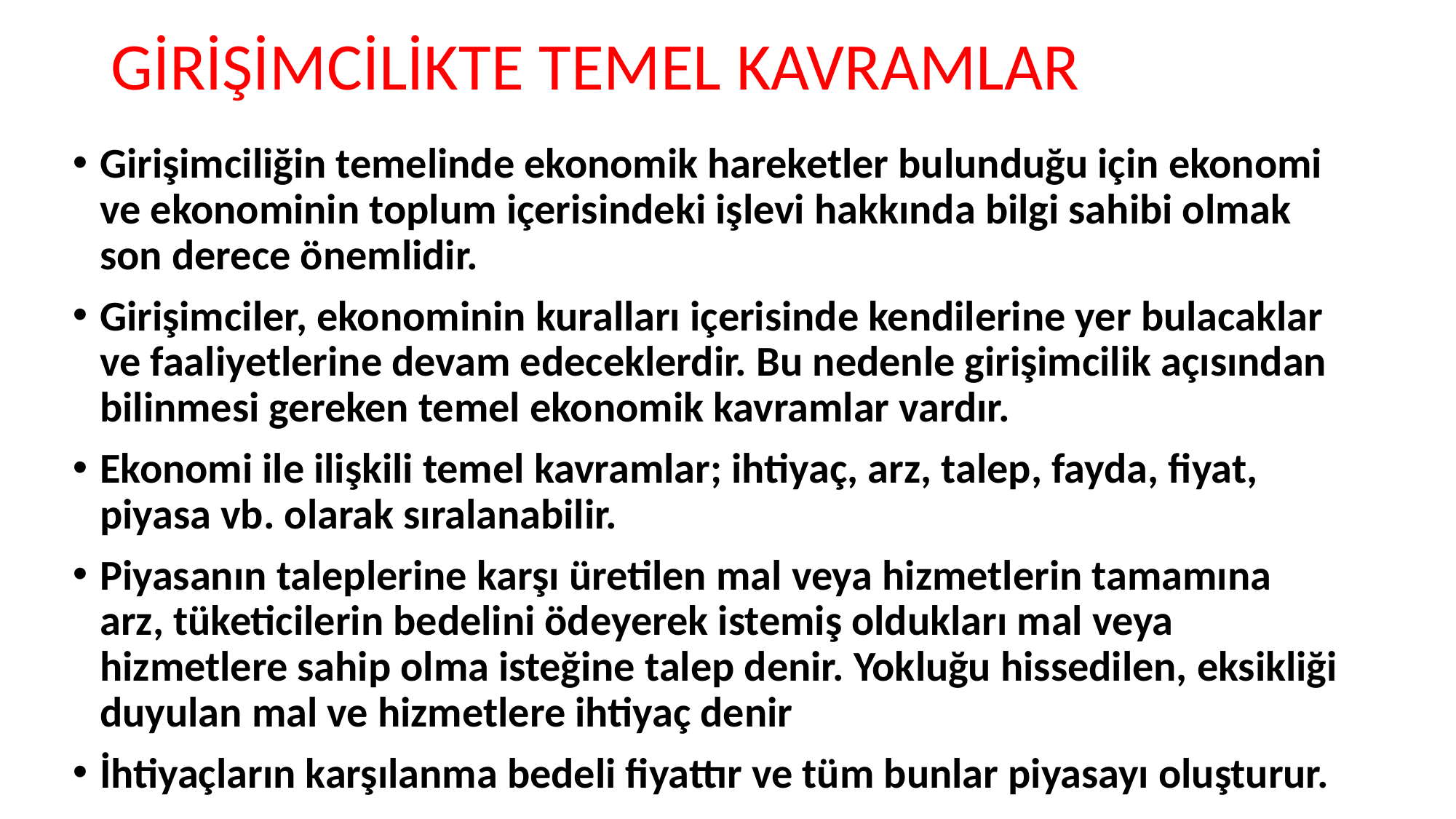

# GİRİŞİMCİLİKTE TEMEL KAVRAMLAR
Girişimciliğin temelinde ekonomik hareketler bulunduğu için ekonomi ve ekonominin toplum içerisindeki işlevi hakkında bilgi sahibi olmak son derece önemlidir.
Girişimciler, ekonominin kuralları içerisinde kendilerine yer bulacaklar ve faaliyetlerine devam edeceklerdir. Bu nedenle girişimcilik açısından bilinmesi gereken temel ekonomik kavramlar vardır.
Ekonomi ile ilişkili temel kavramlar; ihtiyaç, arz, talep, fayda, fiyat, piyasa vb. olarak sıralanabilir.
Piyasanın taleplerine karşı üretilen mal veya hizmetlerin tamamına arz, tüketicilerin bedelini ödeyerek istemiş oldukları mal veya hizmetlere sahip olma isteğine talep denir. Yokluğu hissedilen, eksikliği duyulan mal ve hizmetlere ihtiyaç denir
İhtiyaçların karşılanma bedeli fiyattır ve tüm bunlar piyasayı oluşturur.